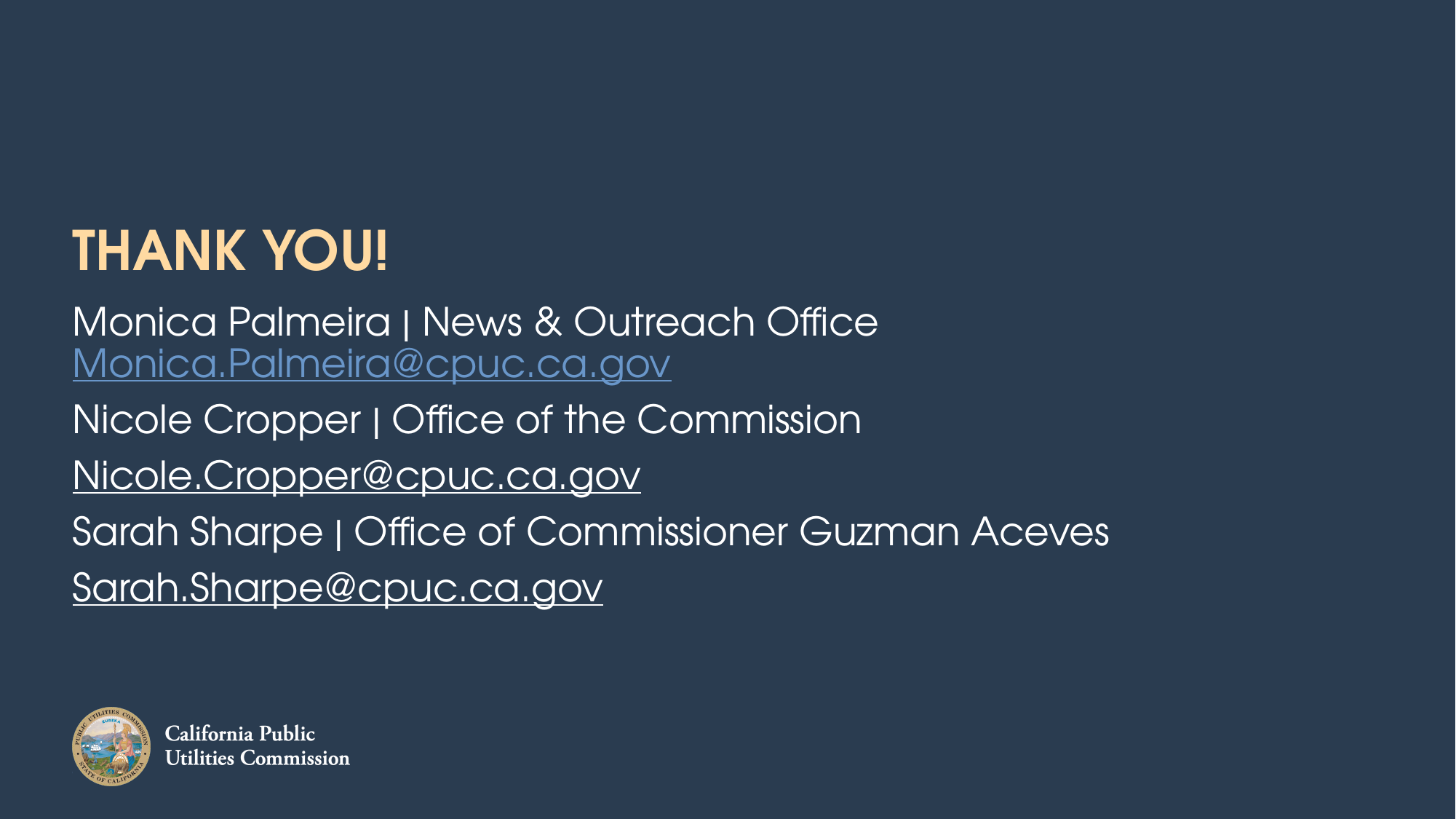

# THANK YOU!
Monica Palmeira | News & Outreach Office Monica.Palmeira@cpuc.ca.gov
Nicole Cropper | Office of the Commission
Nicole.Cropper@cpuc.ca.gov
Sarah Sharpe | Office of Commissioner Guzman Aceves
Sarah.Sharpe@cpuc.ca.gov